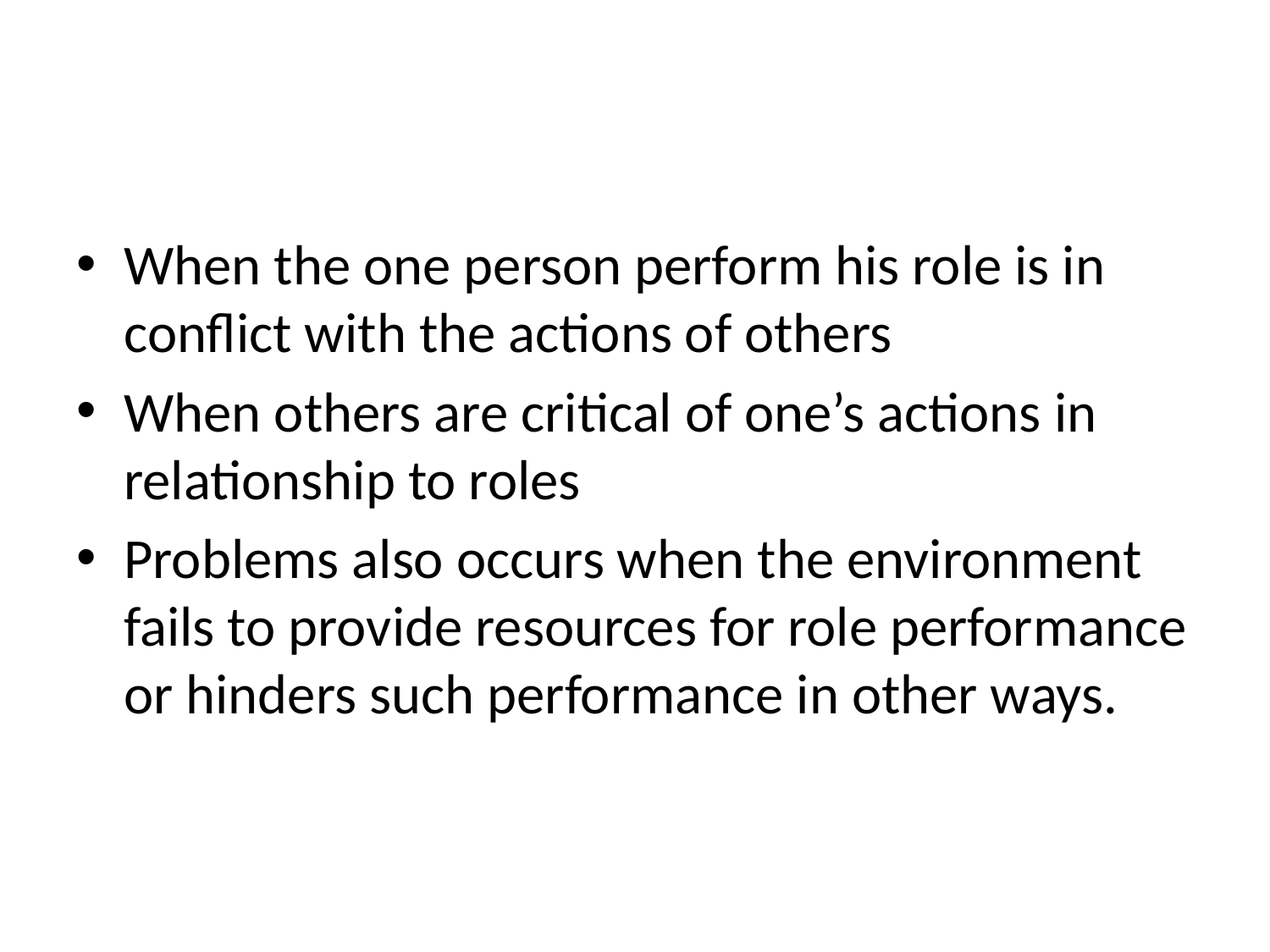

#
When the one person perform his role is in conflict with the actions of others
When others are critical of one’s actions in relationship to roles
Problems also occurs when the environment fails to provide resources for role performance or hinders such performance in other ways.